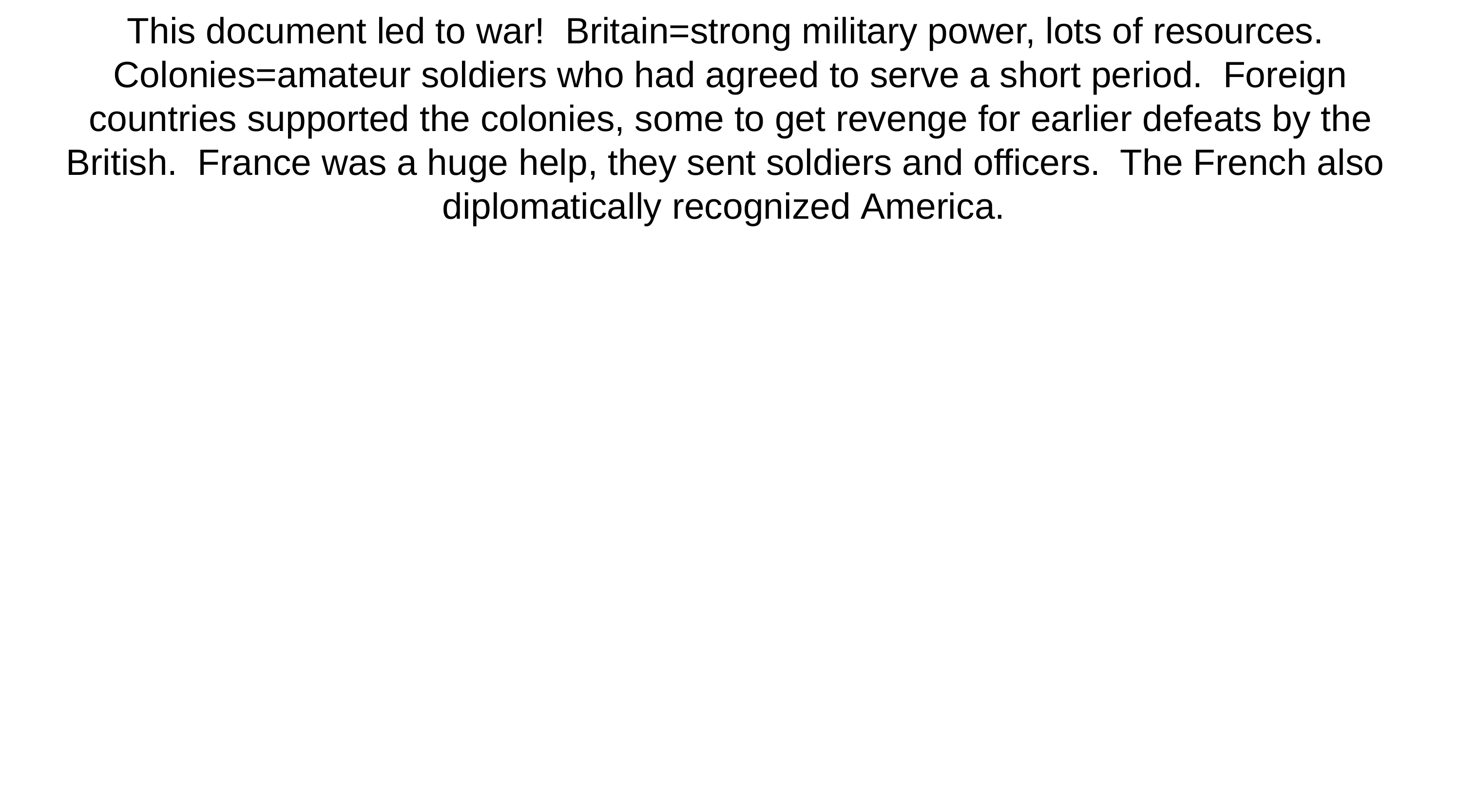

This document led to war!   Britain=strong military power, lots  of resources.  Colonies=amateur  soldiers who had agreed to serve  a short period.  Foreign countries  supported the colonies, some to  get revenge for earlier defeats by  the British.  France was a huge  help, they sent soldiers and  officers.  The French also  diplomatically recognized  America.